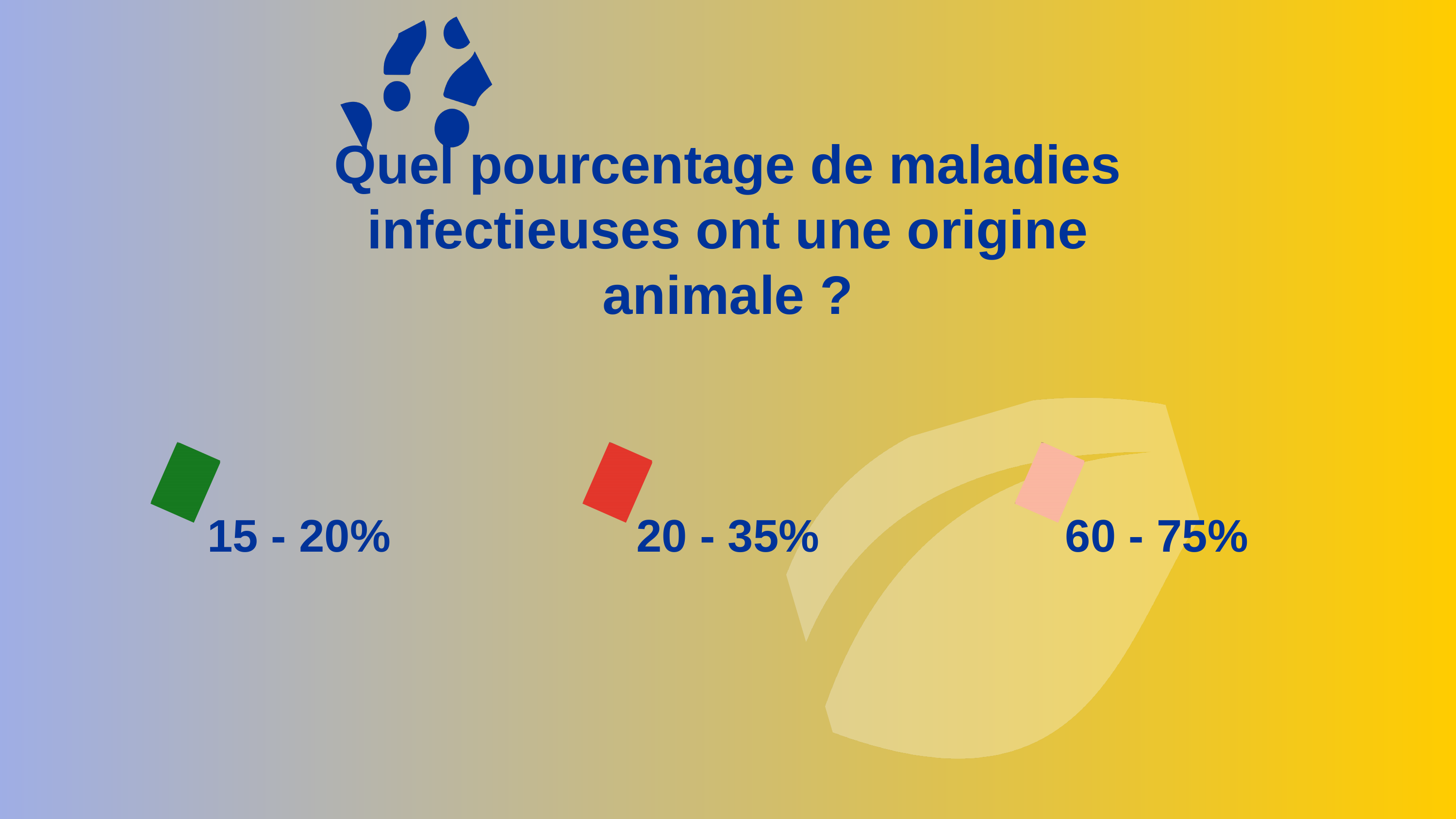

Quel pourcentage de maladies infectieuses ont une origine animale ?

15 - 20%
20 - 35%
60 - 75%